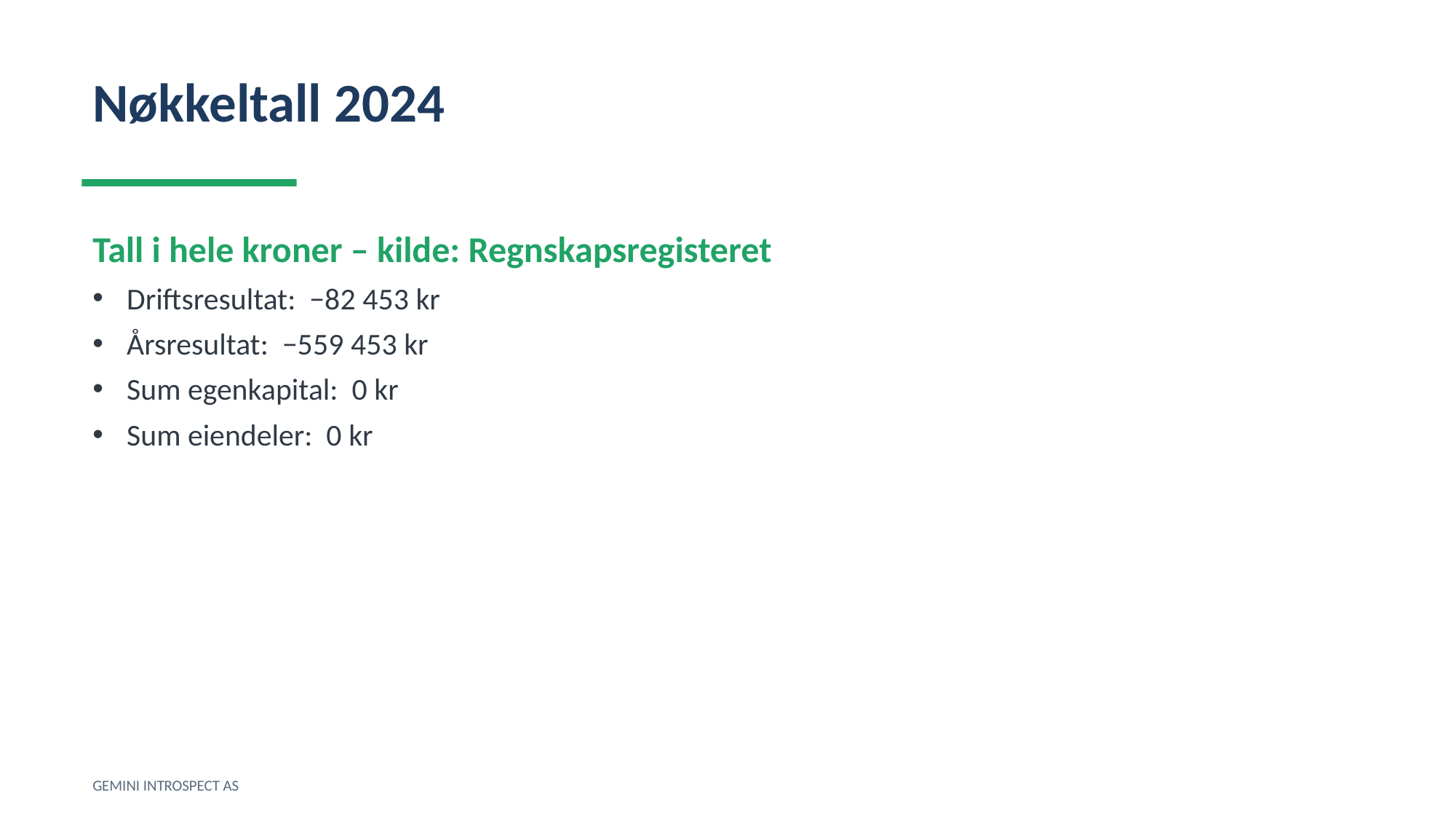

Nøkkeltall 2024

Tall i hele kroner – kilde: Regnskapsregisteret
Driftsresultat:  −82 453 kr
Årsresultat:  −559 453 kr
Sum egenkapital:  0 kr
Sum eiendeler:  0 kr
GEMINI INTROSPECT AS